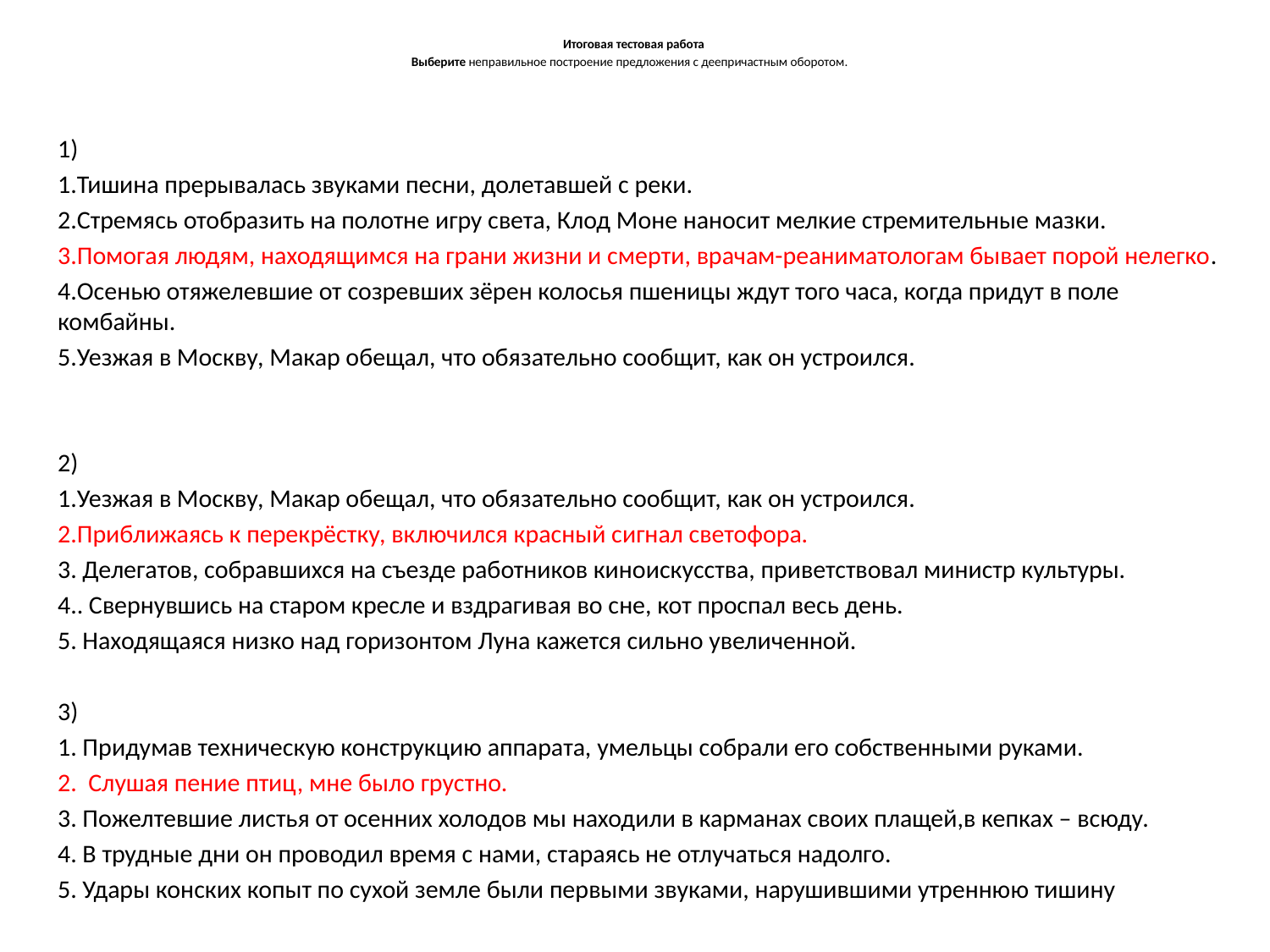

# Итоговая тестовая работа Выберите неправильное построение предложения с деепричастным оборотом.
1)
1.Тишина прерывалась звуками песни, долетавшей с реки.
2.Стремясь отобразить на полотне игру света, Клод Моне наносит мелкие стремительные мазки.
3.Помогая людям, находящимся на грани жизни и смерти, врачам-реаниматологам бывает порой нелегко.
4.Осенью отяжелевшие от созревших зёрен колосья пшеницы ждут того часа, когда придут в поле комбайны.
5.Уезжая в Москву, Макар обещал, что обязательно сообщит, как он устроился.

2)
1.Уезжая в Москву, Макар обещал, что обязательно сообщит, как он устроился.
2.Приближаясь к перекрёстку, включился красный сигнал светофора.
3. Делегатов, собравшихся на съезде работников киноискусства, приветствовал министр культуры.
4.. Свернувшись на старом кресле и вздрагивая во сне, кот проспал весь день.
5. Находящаяся низко над горизонтом Луна кажется сильно увеличенной.

3)
1. Придумав техническую конструкцию аппарата, умельцы собрали его собственными руками.
2.  Слушая пение птиц, мне было грустно.
3. Пожелтевшие листья от осенних холодов мы находили в карманах своих плащей,в кепках – всюду.
4. В трудные дни он проводил время с нами, стараясь не отлучаться надолго.
5. Удары конских копыт по сухой земле были первыми звуками, нарушившими утреннюю тишину